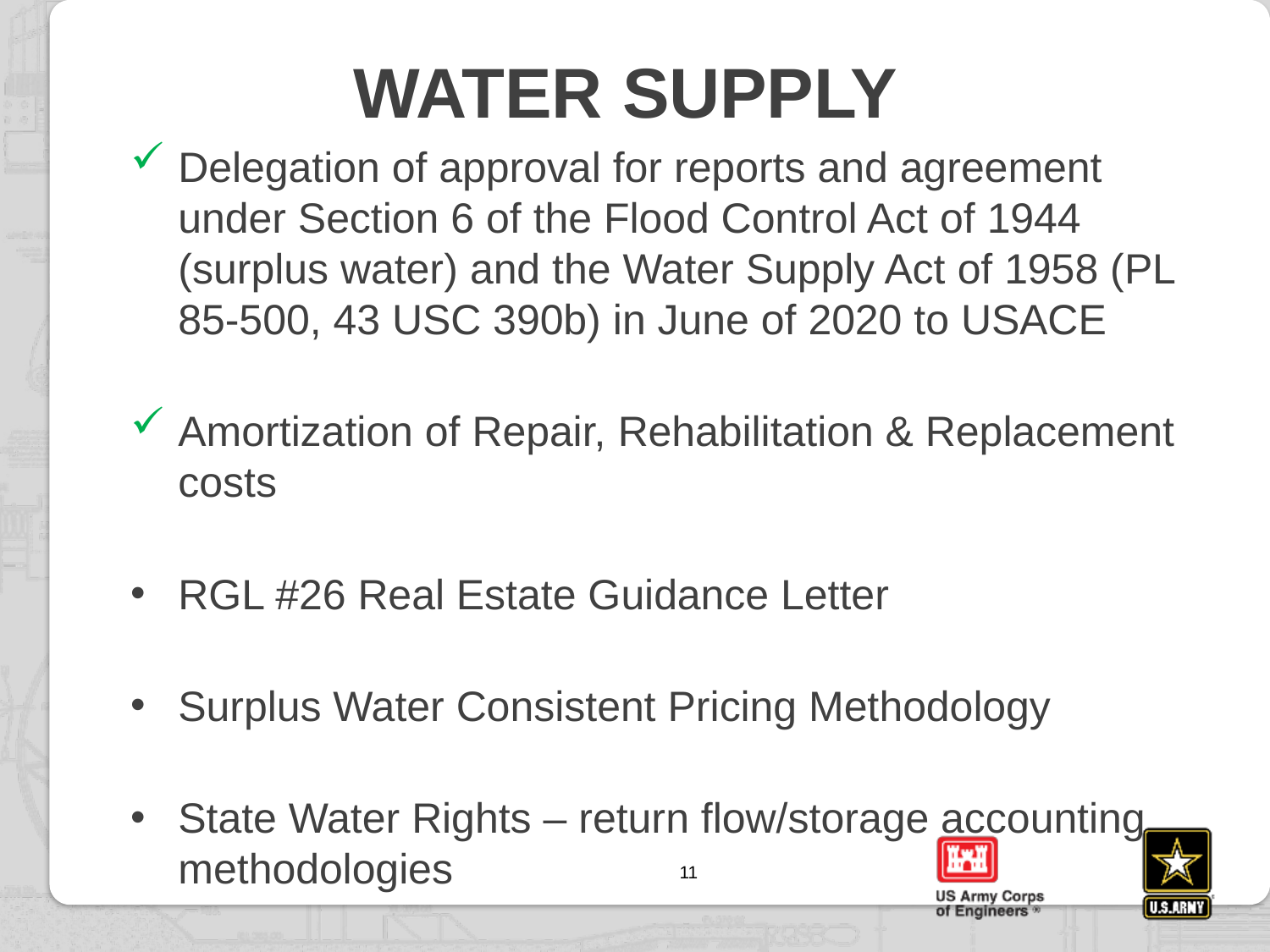

# Water Supply
Delegation of approval for reports and agreement under Section 6 of the Flood Control Act of 1944 (surplus water) and the Water Supply Act of 1958 (PL 85-500, 43 USC 390b) in June of 2020 to USACE

Amortization of Repair, Rehabilitation & Replacement costs

RGL #26 Real Estate Guidance Letter

Surplus Water Consistent Pricing Methodology

State Water Rights – return flow/storage accounting methodologies
11